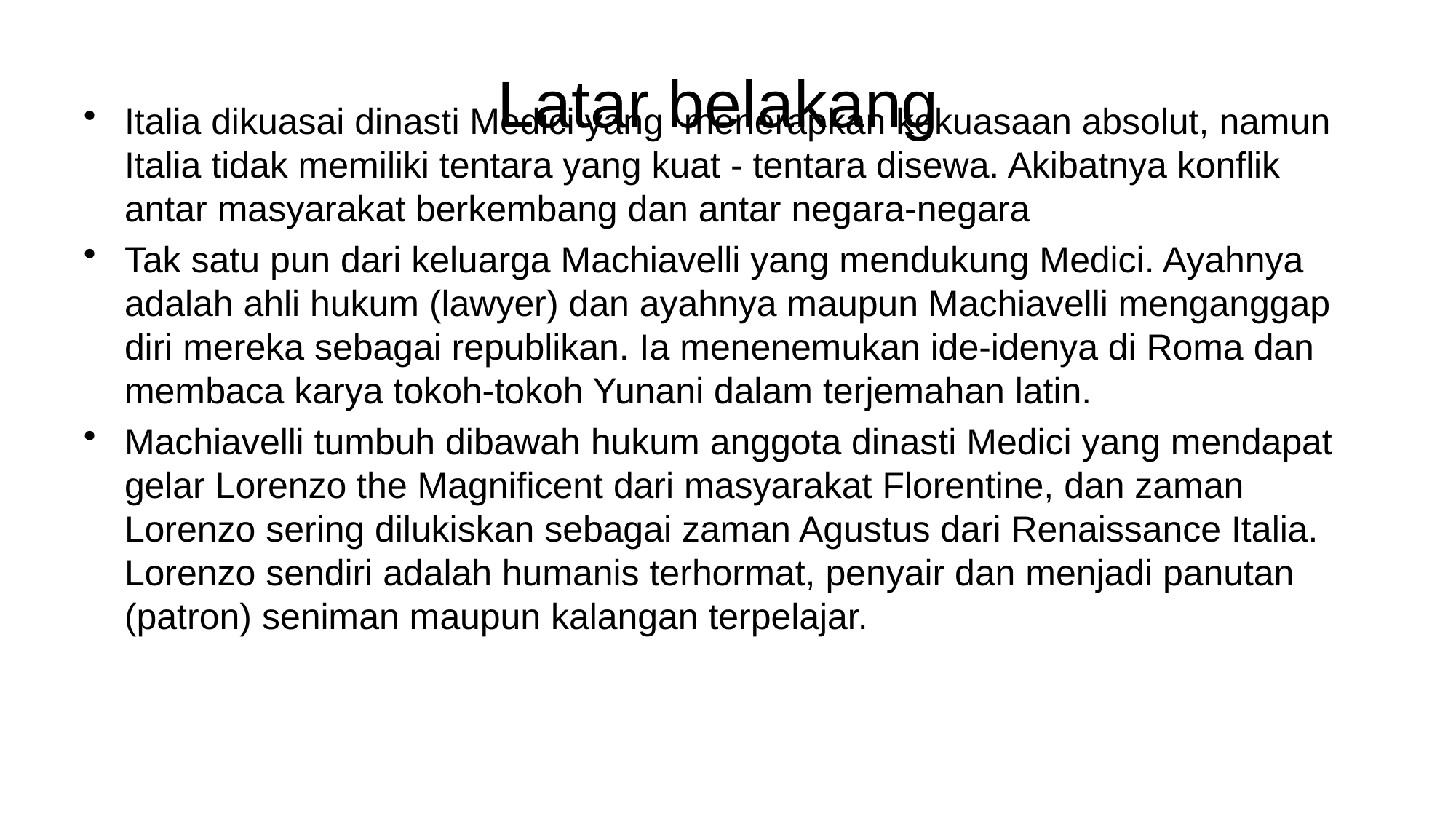

# Latar belakang
Italia dikuasai dinasti Medici yang  menerapkan kekuasaan absolut, namun Italia tidak memiliki tentara yang kuat - tentara disewa. Akibatnya konflik antar masyarakat berkembang dan antar negara-negara
Tak satu pun dari keluarga Machiavelli yang mendukung Medici. Ayahnya adalah ahli hukum (lawyer) dan ayahnya maupun Machiavelli menganggap diri mereka sebagai republikan. Ia menenemukan ide-idenya di Roma dan membaca karya tokoh-tokoh Yunani dalam terjemahan latin.
Machiavelli tumbuh dibawah hukum anggota dinasti Medici yang mendapat gelar Lorenzo the Magnificent dari masyarakat Florentine, dan zaman Lorenzo sering dilukiskan sebagai zaman Agustus dari Renaissance Italia. Lorenzo sendiri adalah humanis terhormat, penyair dan menjadi panutan (patron) seniman maupun kalangan terpelajar.